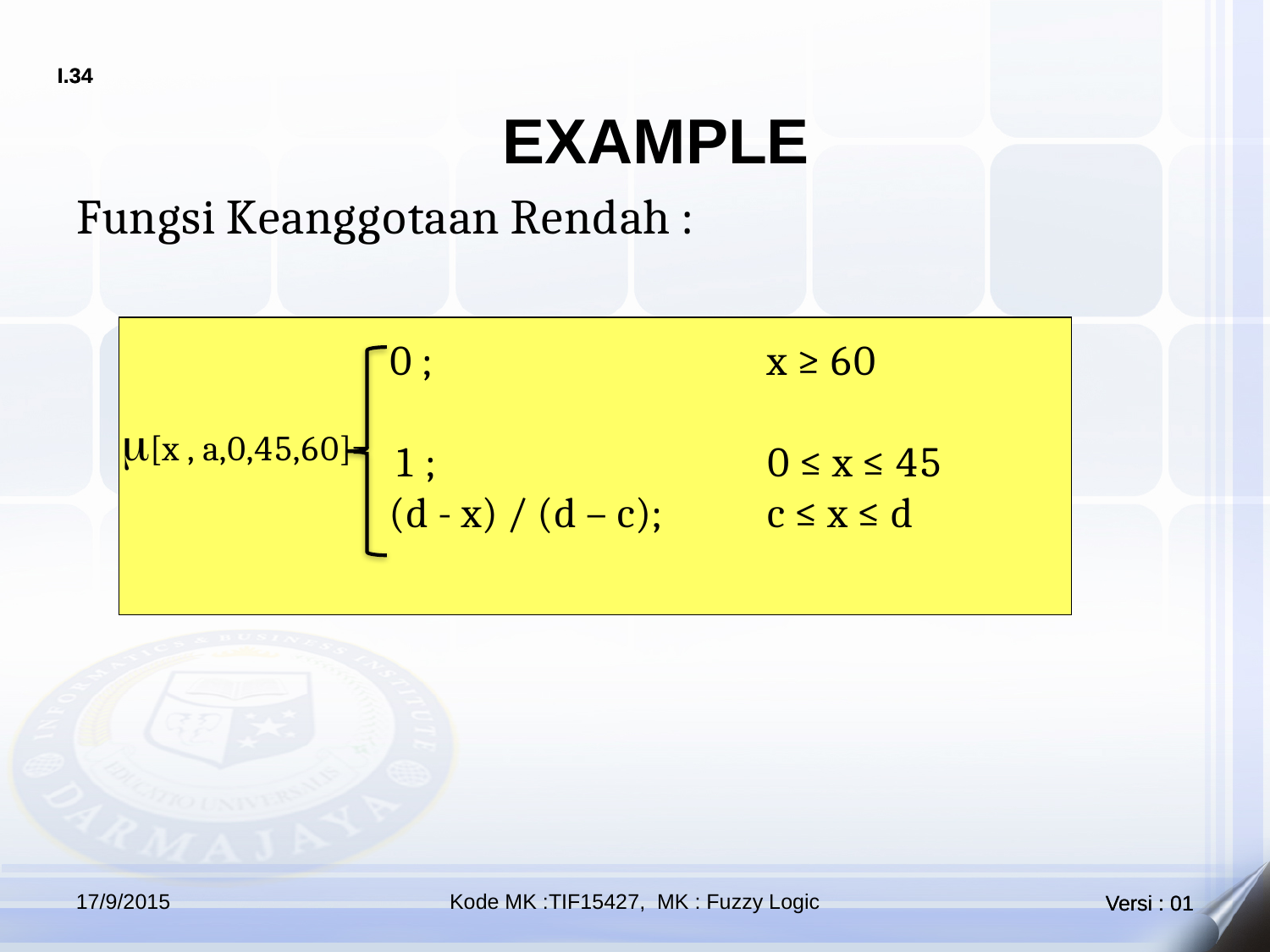

EXAMPLE
Fungsi Keanggotaan Rendah :

	              0 ;                   		x ≥ 60

                            1 ;                   		0 ≤ x ≤ 45
	              (d - x) / (d – c);  	c ≤ x ≤ d

μ[x , a,0,45,60]=
17/9/2015
Kode MK :TIF15427,  MK : Fuzzy Logic